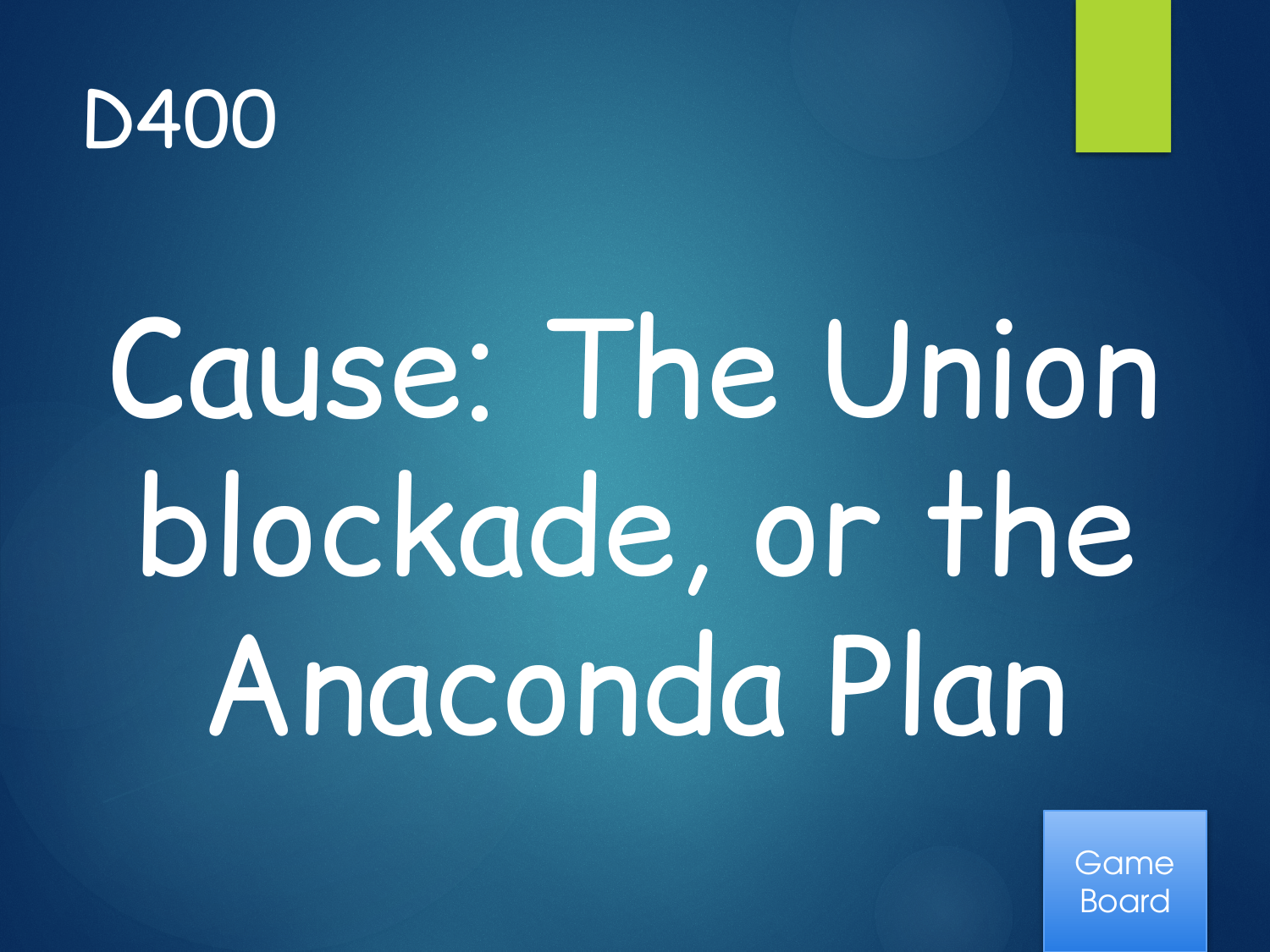

# D400
Cause: The Union blockade, or the Anaconda Plan
Game Board